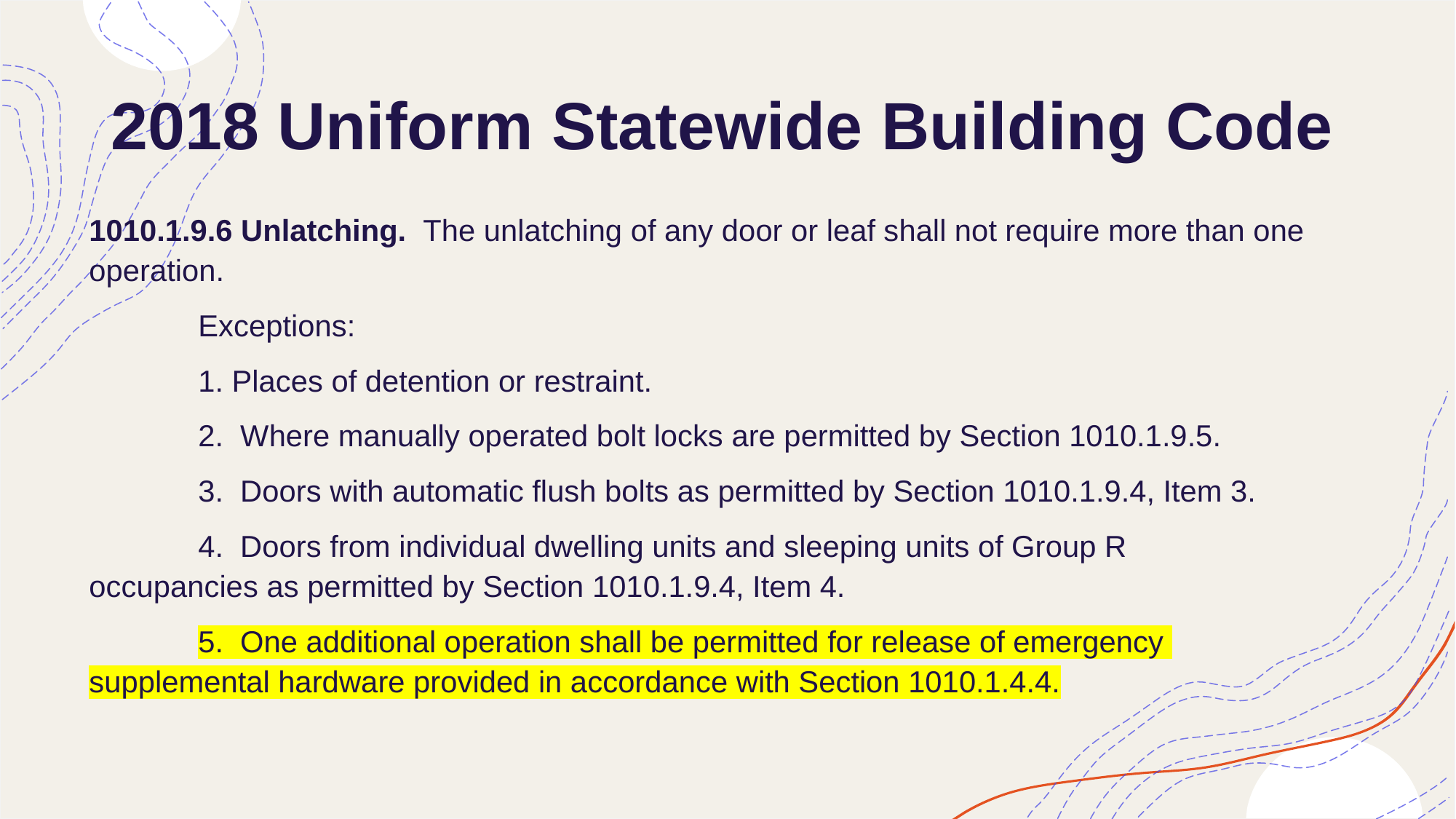

# 2018 Uniform Statewide Building Code
1010.1.9.6 Unlatching.  The unlatching of any door or leaf shall not require more than one operation.
	Exceptions:
	1. Places of detention or restraint.
	2.  Where manually operated bolt locks are permitted by Section 1010.1.9.5.
	3.  Doors with automatic flush bolts as permitted by Section 1010.1.9.4, Item 3.
	4.  Doors from individual dwelling units and sleeping units of Group R 	occupancies as permitted by Section 1010.1.9.4, Item 4.
	5.  One additional operation shall be permitted for release of emergency 	supplemental hardware provided in accordance with Section 1010.1.4.4.